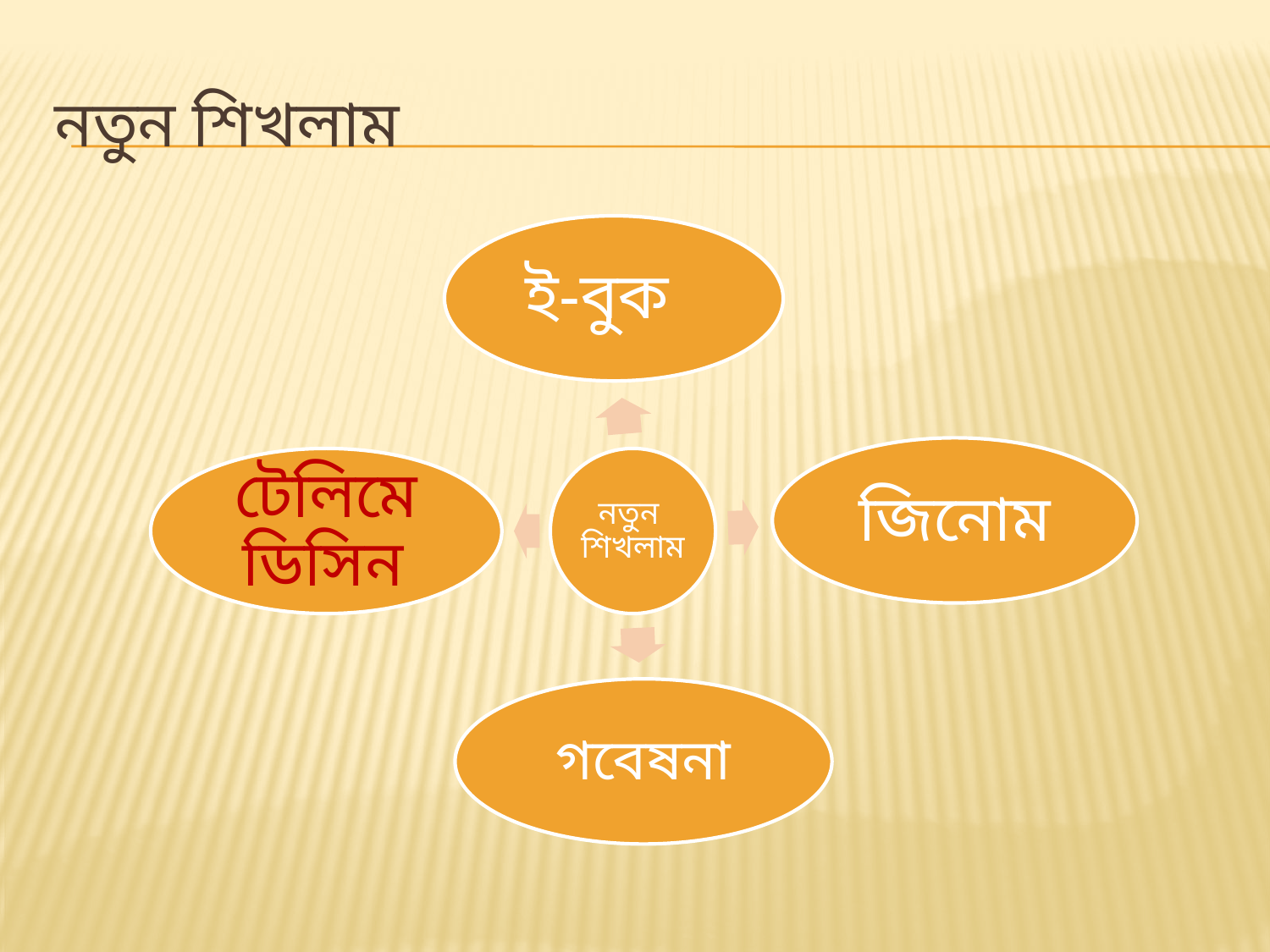

# নতুন শিখলাম
নতুন  শিখলাম

ই-বুক

জিনোম

গবেষনা

টেলিমেডিসিন